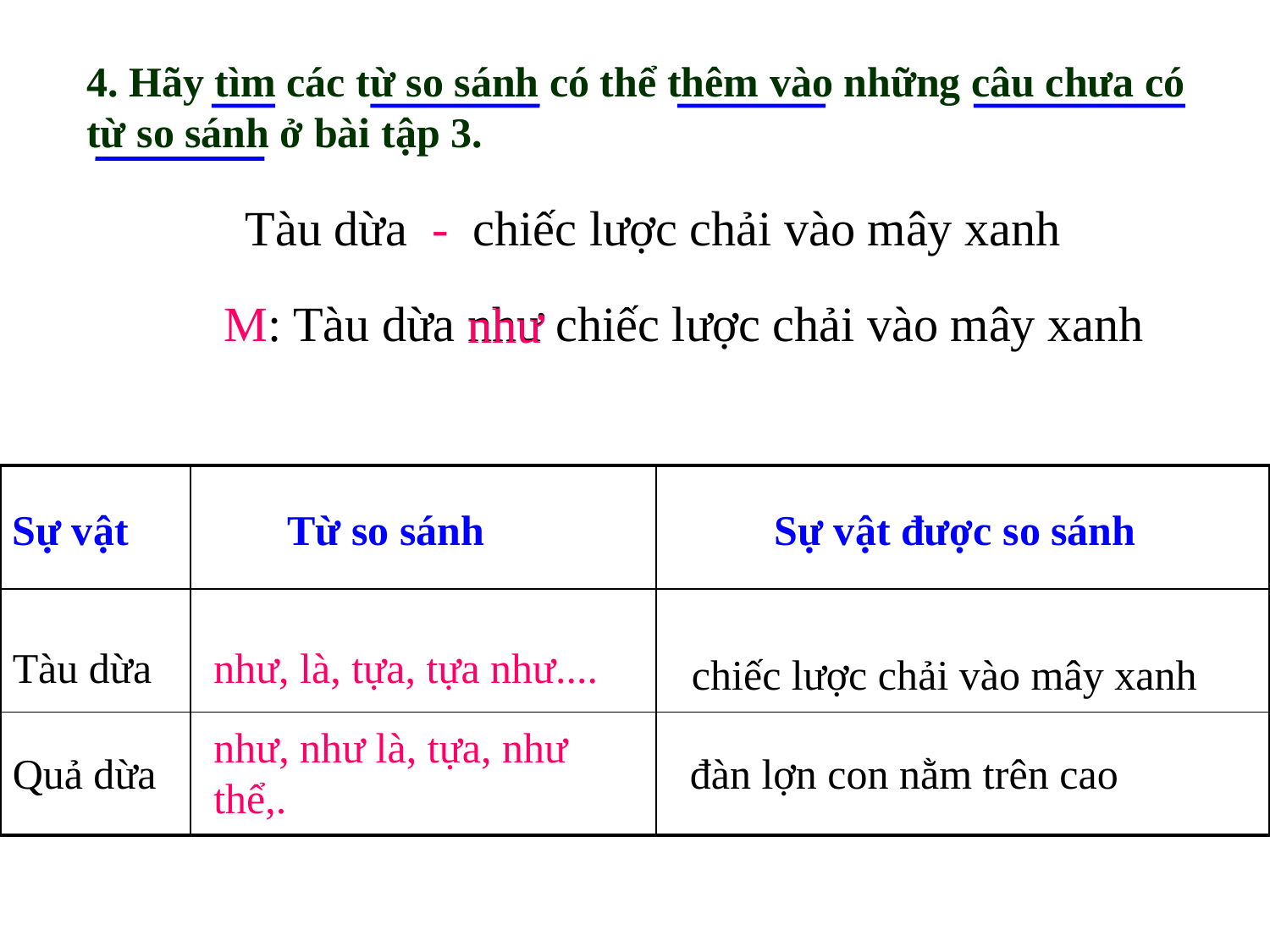

4. Hãy tìm các từ so sánh có thể thêm vào những câu chưa có
từ so sánh ở bài tập 3.

Tàu dừa  -  chiếc lược chải vào mây xanh
M: Tàu dừa như chiếc lược chải vào mây xanh
như
|  |  |  |
| --- | --- | --- |
|  |  |  |
|  |  |  |
Sự vật

Từ so sánh
Sự vật được so sánh
Tàu dừa
như, là, tựa, tựa như....
 chiếc lược chải vào mây xanh
như, như là, tựa, như thể,.
Quả dừa
đàn lợn con nằm trên cao